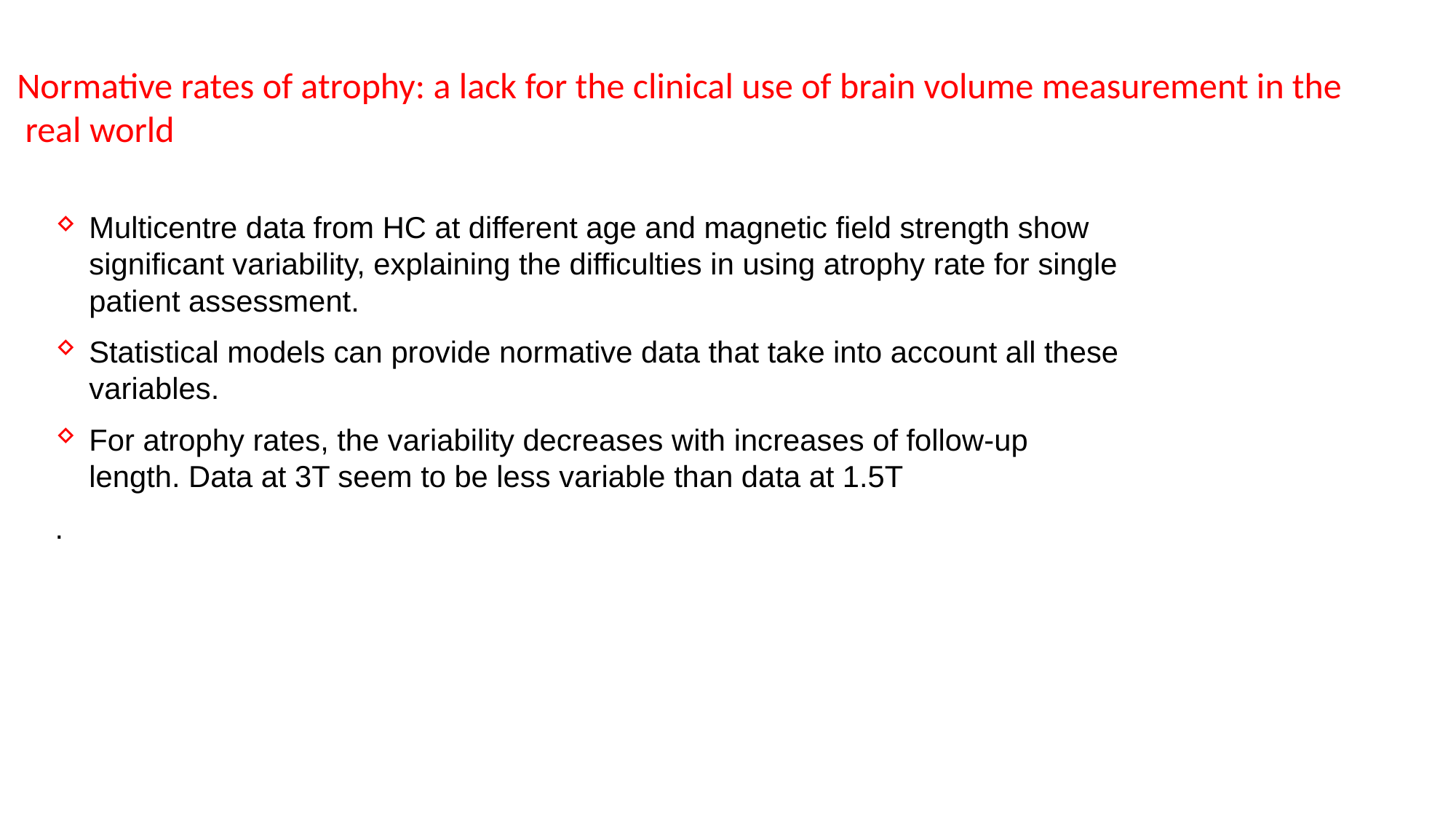

Normative rates of atrophy: a lack for the clinical use of brain volume measurement in the
 real world
Multicentre data from HC at different age and magnetic field strength show significant variability, explaining the difficulties in using atrophy rate for single patient assessment.
Statistical models can provide normative data that take into account all these variables.
For atrophy rates, the variability decreases with increases of follow-up length. Data at 3T seem to be less variable than data at 1.5T
.